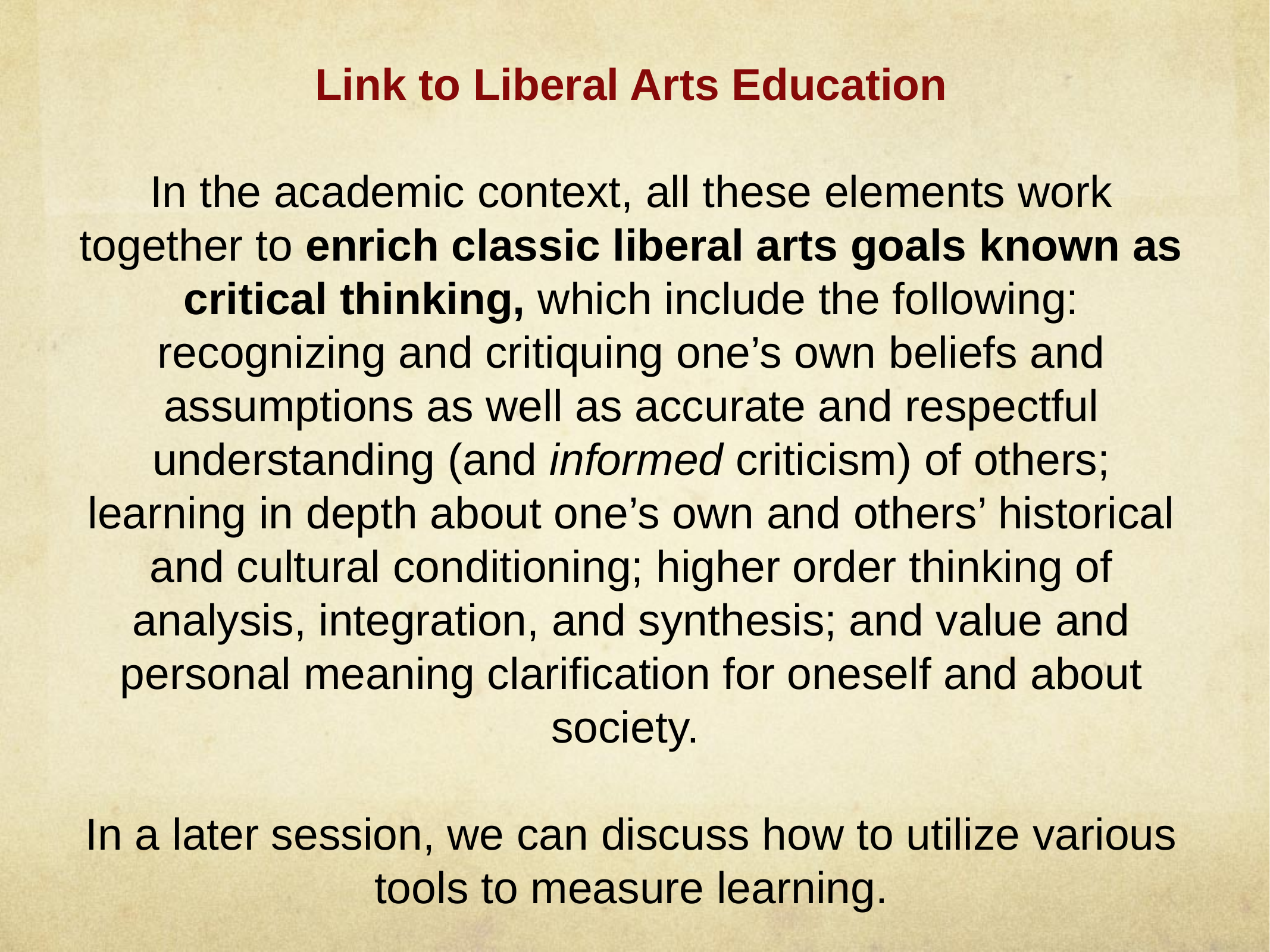

Link to Liberal Arts Education

In the academic context, all these elements work together to enrich classic liberal arts goals known as critical thinking, which include the following: recognizing and critiquing one’s own beliefs and assumptions as well as accurate and respectful understanding (and informed criticism) of others; learning in depth about one’s own and others’ historical and cultural conditioning; higher order thinking of analysis, integration, and synthesis; and value and personal meaning clarification for oneself and about society.

In a later session, we can discuss how to utilize various tools to measure learning.